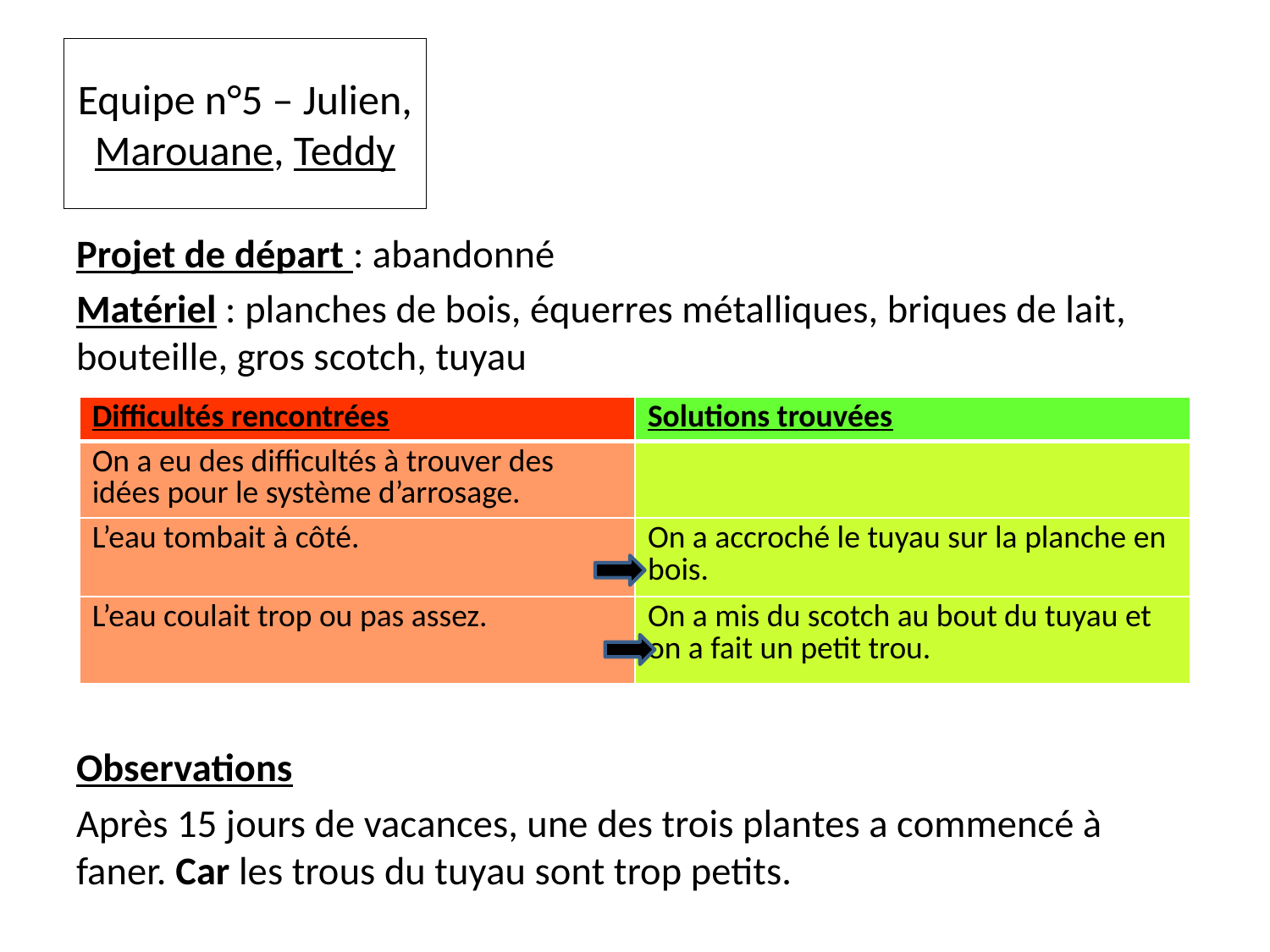

# Equipe n°5 – Julien, Marouane, Teddy
Projet de départ : abandonné
Matériel : planches de bois, équerres métalliques, briques de lait, bouteille, gros scotch, tuyau

Observations
Après 15 jours de vacances, une des trois plantes a commencé à faner. Car les trous du tuyau sont trop petits.

| Difficultés rencontrées | Solutions trouvées |
| --- | --- |
| On a eu des difficultés à trouver des idées pour le système d’arrosage. |  |
| L’eau tombait à côté. | On a accroché le tuyau sur la planche en bois. |
| L’eau coulait trop ou pas assez. | On a mis du scotch au bout du tuyau et on a fait un petit trou. |